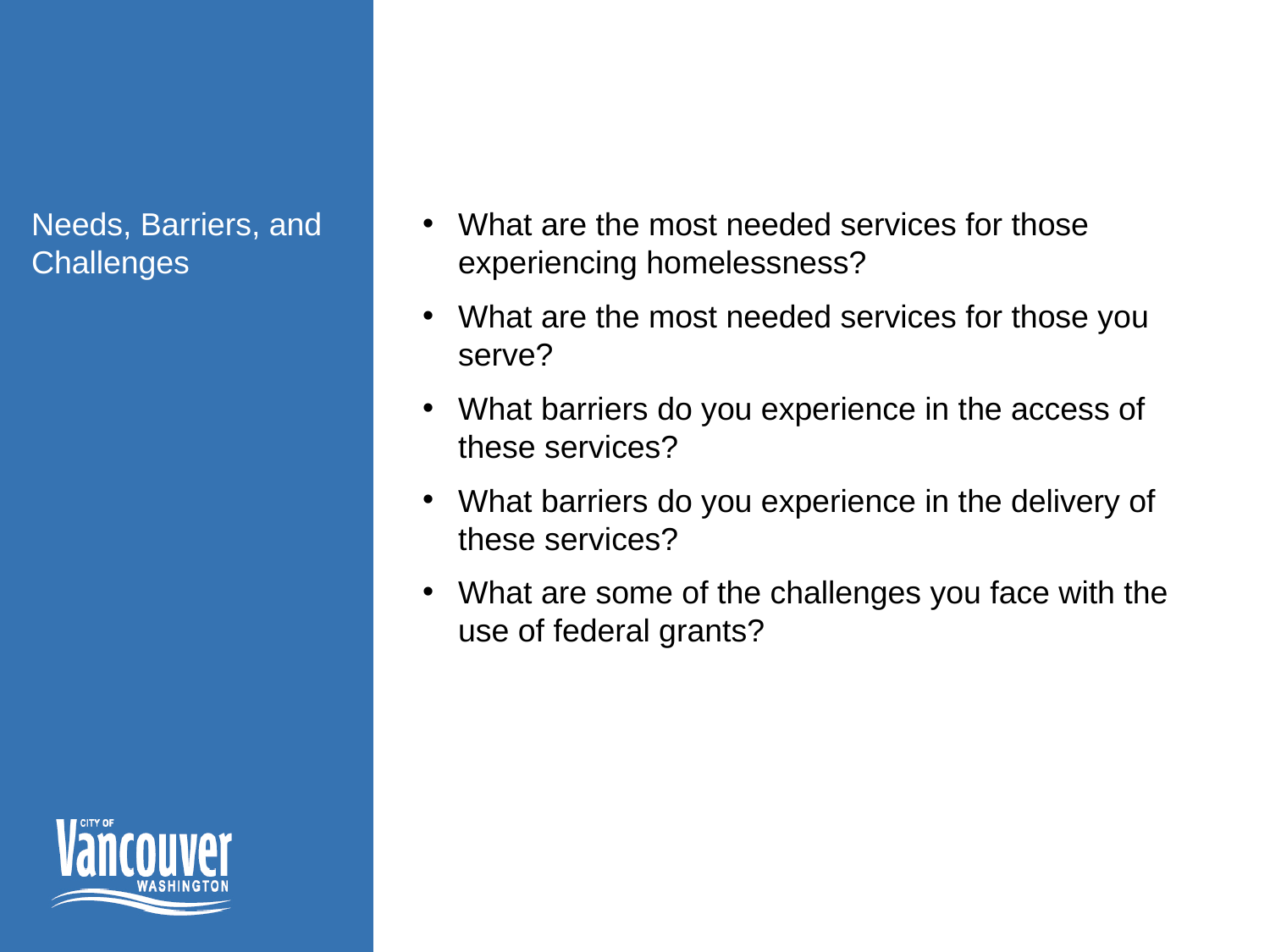

What are the most needed services for those experiencing homelessness?
What are the most needed services for those you serve?
What barriers do you experience in the access of these services?
What barriers do you experience in the delivery of these services?
What are some of the challenges you face with the use of federal grants?

Needs, Barriers, and Challenges